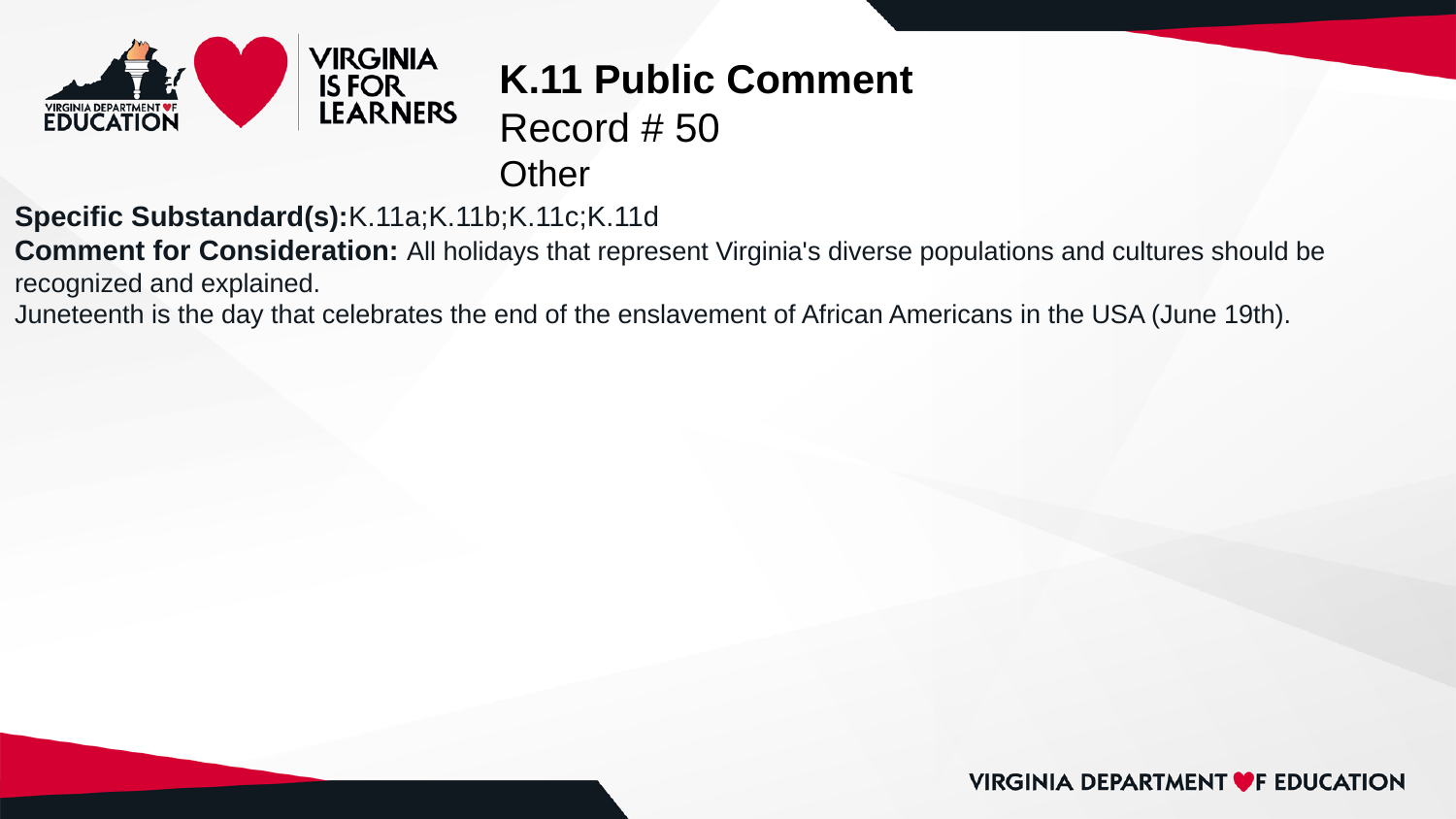

# K.11 Public Comment
Record # 50
Other

Specific Substandard(s):K.11a;K.11b;K.11c;K.11d
Comment for Consideration: All holidays that represent Virginia's diverse populations and cultures should be recognized and explained.
Juneteenth is the day that celebrates the end of the enslavement of African Americans in the USA (June 19th).